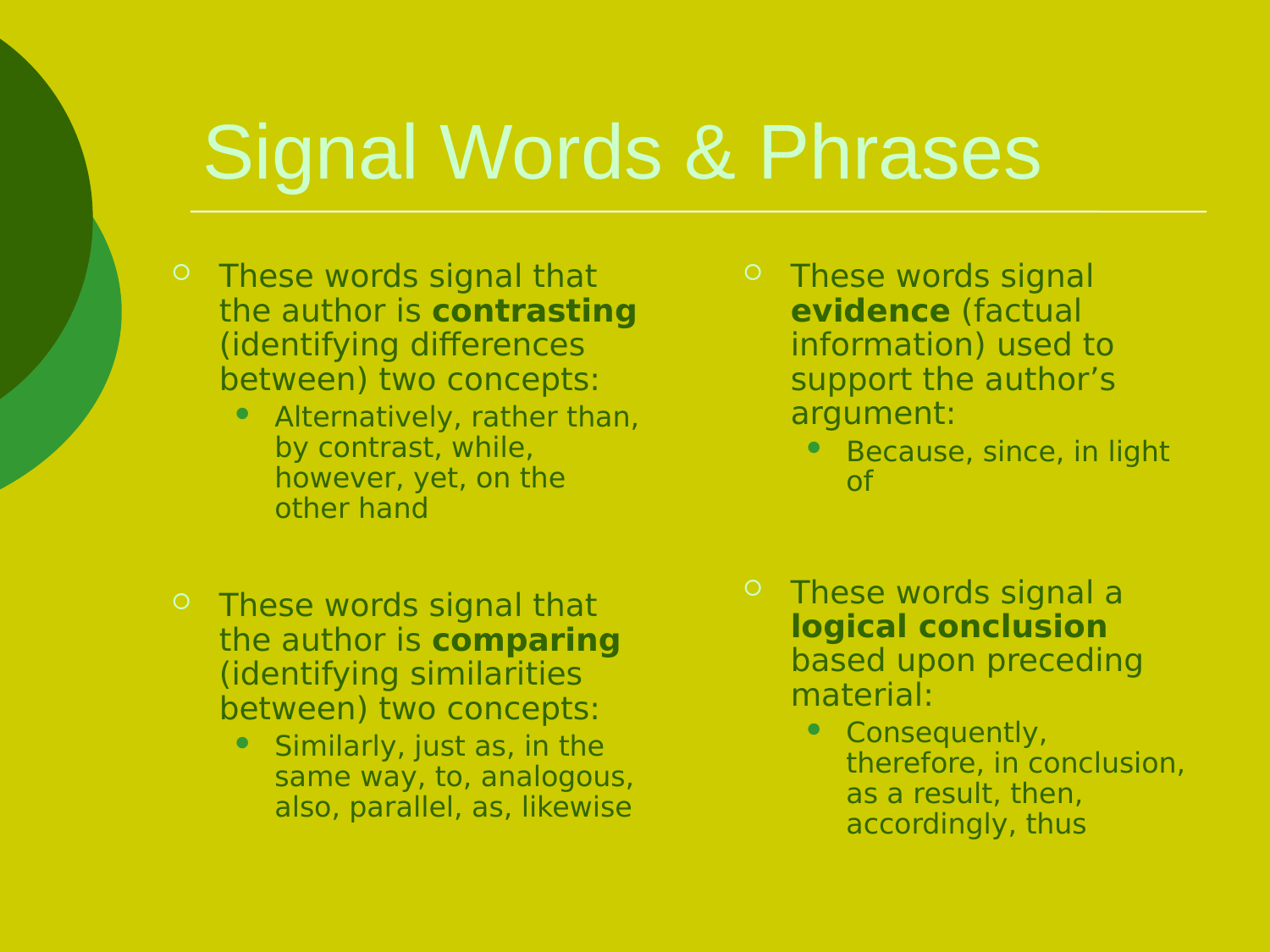

# Signal Words & Phrases
These words signal evidence (factual information) used to support the author’s argument:
Because, since, in light of

These words signal a logical conclusion based upon preceding material:
Consequently, therefore, in conclusion, as a result, then, accordingly, thus
These words signal that the author is contrasting (identifying differences between) two concepts:
Alternatively, rather than, by contrast, while, however, yet, on the other hand

These words signal that the author is comparing (identifying similarities between) two concepts:
Similarly, just as, in the same way, to, analogous, also, parallel, as, likewise